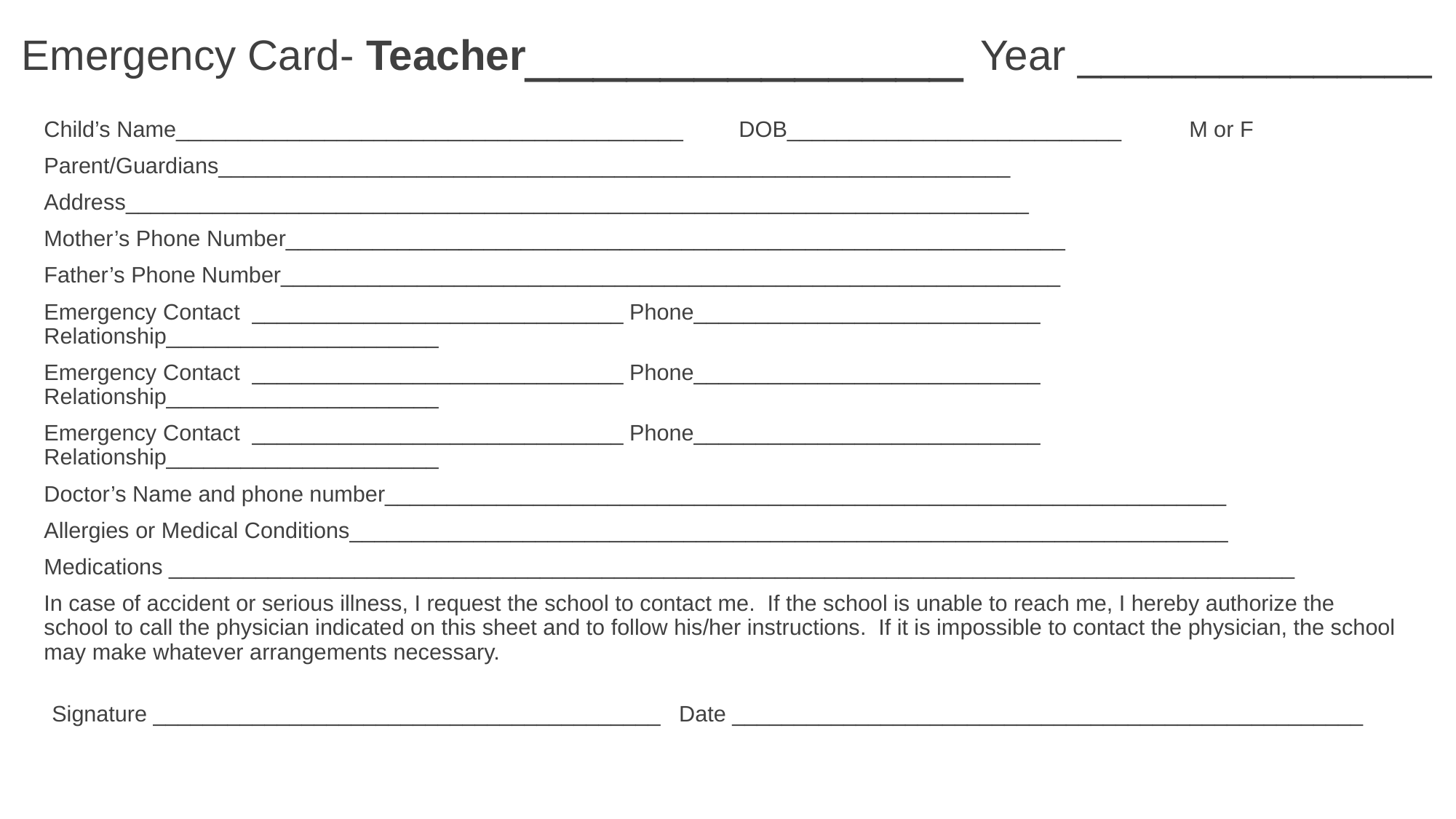

# Emergency Card- Teacher_____________ Year _______________
Child’s Name_________________________________________         DOB___________________________           M or F
Parent/Guardians________________________________________________________________
Address_________________________________________________________________________
Mother’s Phone Number_______________________________________________________________
Father’s Phone Number_______________________________________________________________
Emergency Contact  ______________________________ Phone____________________________ Relationship______________________
Emergency Contact  ______________________________ Phone____________________________ Relationship______________________
Emergency Contact  ______________________________ Phone____________________________ Relationship______________________
Doctor’s Name and phone number____________________________________________________________________
Allergies or Medical Conditions_______________________________________________________________________
Medications ___________________________________________________________________________________________
In case of accident or serious illness, I request the school to contact me.  If the school is unable to reach me, I hereby authorize the school to call the physician indicated on this sheet and to follow his/her instructions.  If it is impossible to contact the physician, the school may make whatever arrangements necessary.

Signature _________________________________________   Date ___________________________________________________